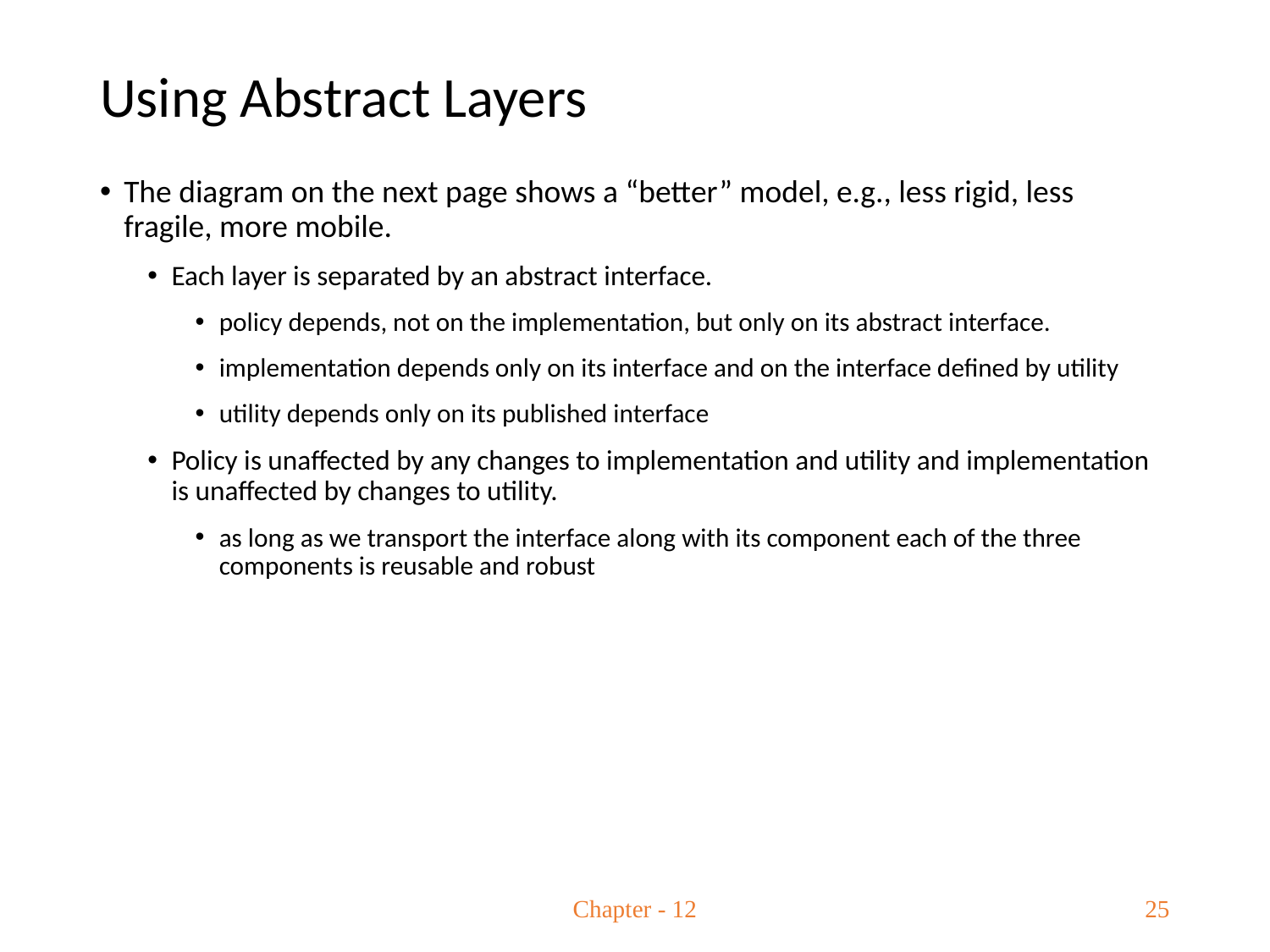

# Using Abstract Layers
The diagram on the next page shows a “better” model, e.g., less rigid, less fragile, more mobile.
Each layer is separated by an abstract interface.
policy depends, not on the implementation, but only on its abstract interface.
implementation depends only on its interface and on the interface defined by utility
utility depends only on its published interface
Policy is unaffected by any changes to implementation and utility and implementation is unaffected by changes to utility.
as long as we transport the interface along with its component each of the three components is reusable and robust
Chapter - 12
25